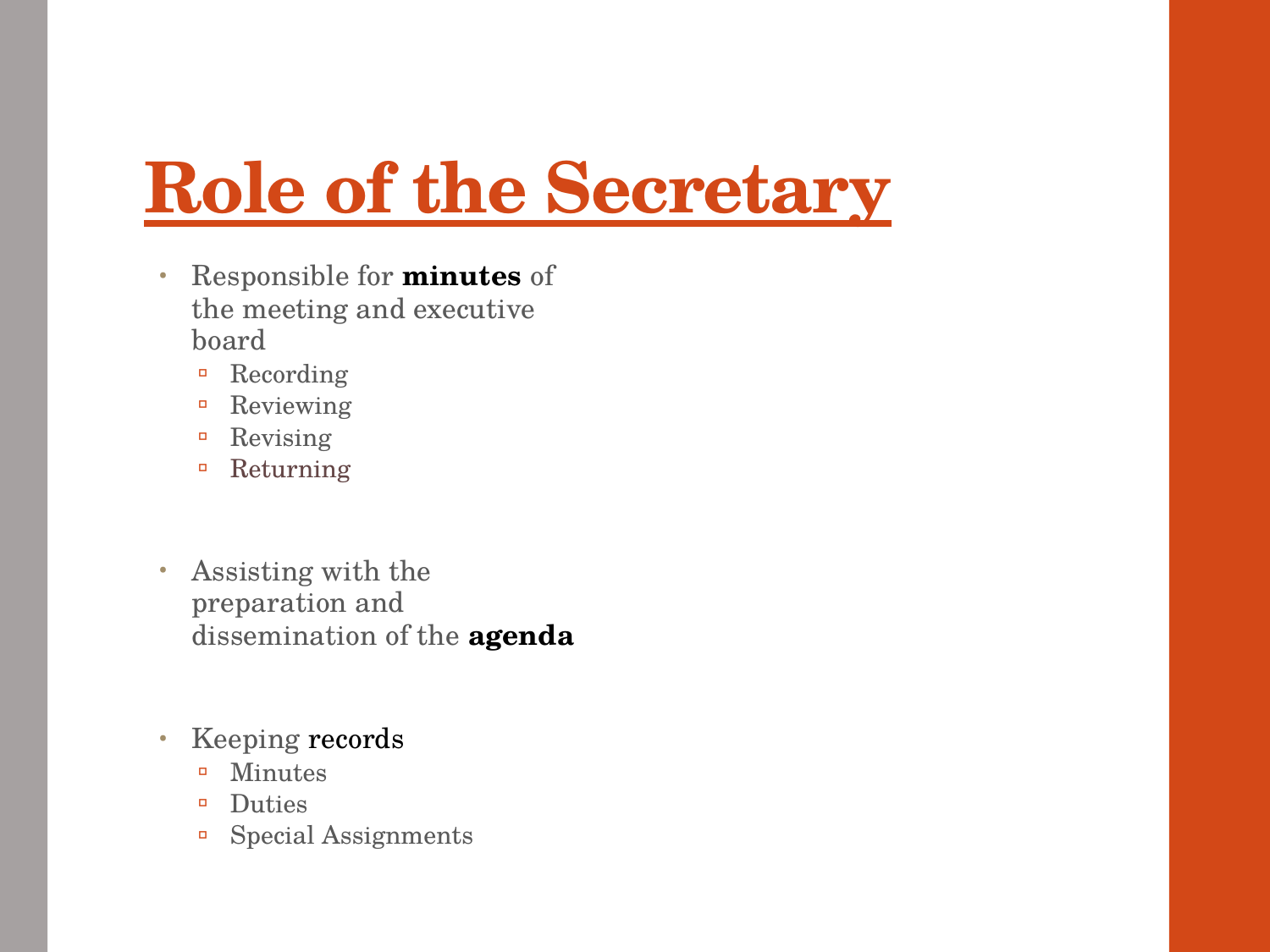

# Role of the Secretary
Responsible for minutes of the meeting and executive board
Recording
Reviewing
Revising
Returning

Assisting with the preparation and dissemination of the agenda

Keeping records
Minutes
Duties
Special Assignments